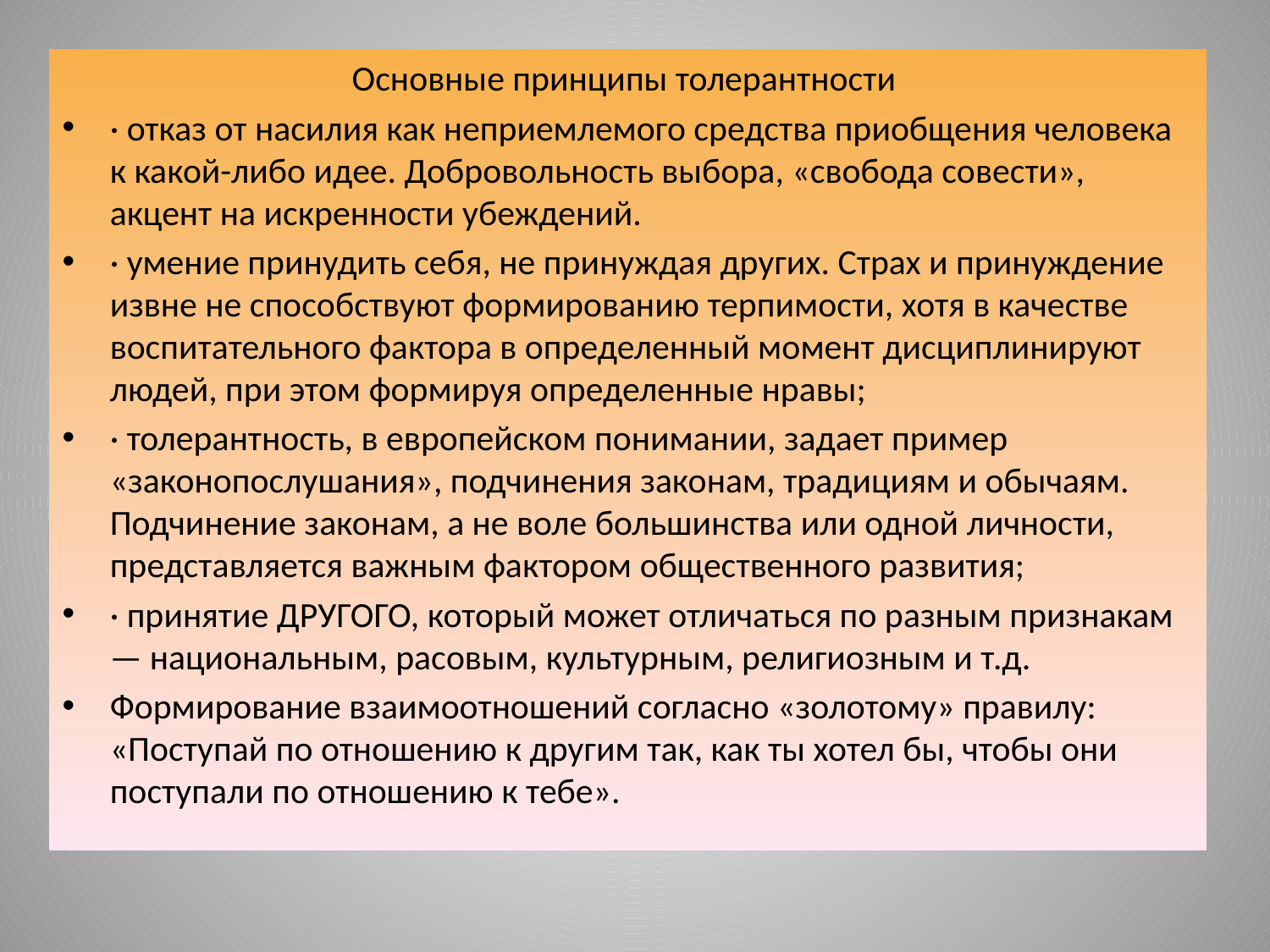

#
Основные принципы толерантности
· отказ от насилия как неприемлемого средства приобщения человека к какой-либо идее. Добровольность выбора, «свобода совести», акцент на искренности убеждений.
· умение принудить себя, не принуждая других. Страх и принуждение извне не способствуют формированию терпимости, хотя в качестве воспитательного фактора в определенный момент дисциплинируют людей, при этом формируя определенные нравы;
· толерантность, в европейском понимании, задает пример «законопослушания», подчинения законам, традициям и обычаям. Подчинение законам, а не воле большинства или одной личности, представляется важным фактором общественного развития;
· принятие ДРУГОГО, который может отличаться по разным признакам — национальным, расовым, культурным, религиозным и т.д.
Формирование взаимоотношений согласно «золотому» правилу: «Поступай по отношению к другим так, как ты хотел бы, чтобы они поступали по отношению к тебе».